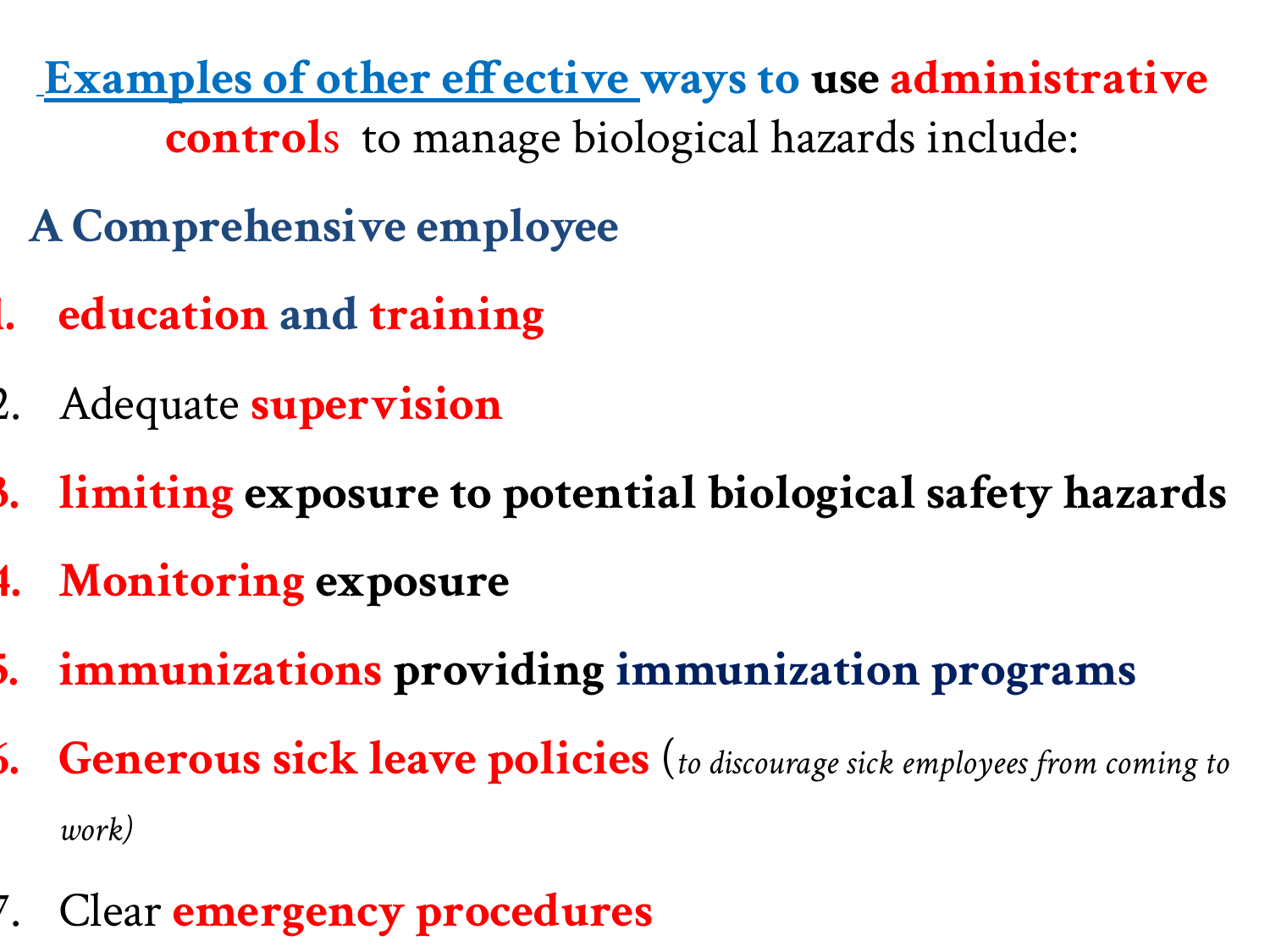

Examples of other effective ways to use administrative controls  to manage biological hazards include:
    A Comprehensive employee
education and training
Adequate supervision
limiting exposure to potential biological safety hazards
Monitoring exposure
immunizations providing immunization programs
Generous sick leave policies (to discourage sick employees from coming to work)
Clear emergency procedures